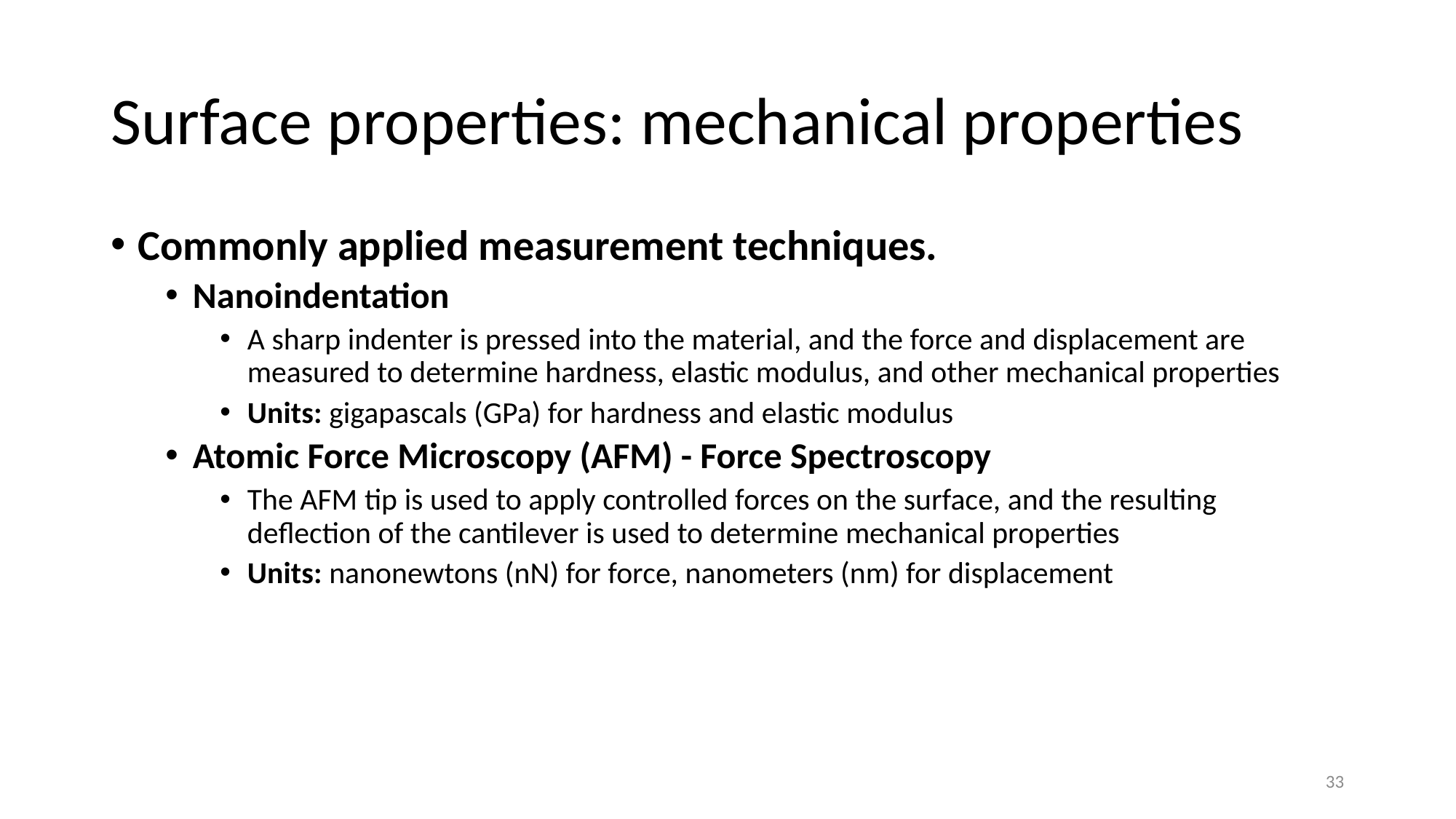

# Surface properties: mechanical properties
Commonly applied measurement techniques.
Nanoindentation
A sharp indenter is pressed into the material, and the force and displacement are measured to determine hardness, elastic modulus, and other mechanical properties
Units: gigapascals (GPa) for hardness and elastic modulus
Atomic Force Microscopy (AFM) - Force Spectroscopy
The AFM tip is used to apply controlled forces on the surface, and the resulting deflection of the cantilever is used to determine mechanical properties
Units: nanonewtons (nN) for force, nanometers (nm) for displacement
33